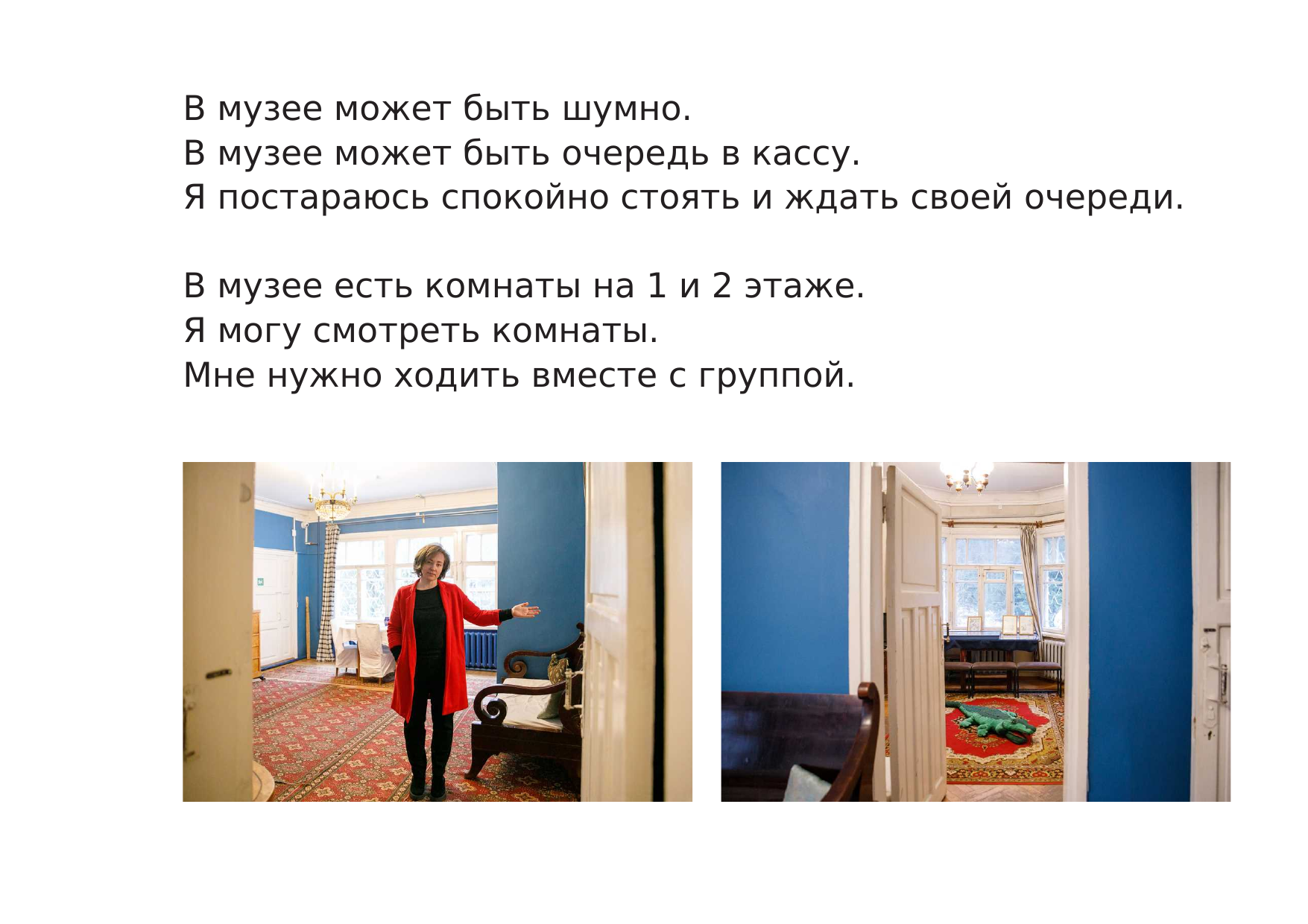

В музее может быть шумно.
В музее может быть очередь в кассу.
Я постараюсь спокойно стоять и ждать своей очереди.

В музее есть комнаты на 1 и 2 этаже.
Я могу смотреть комнаты.
Мне нужно ходить вместе с группой.